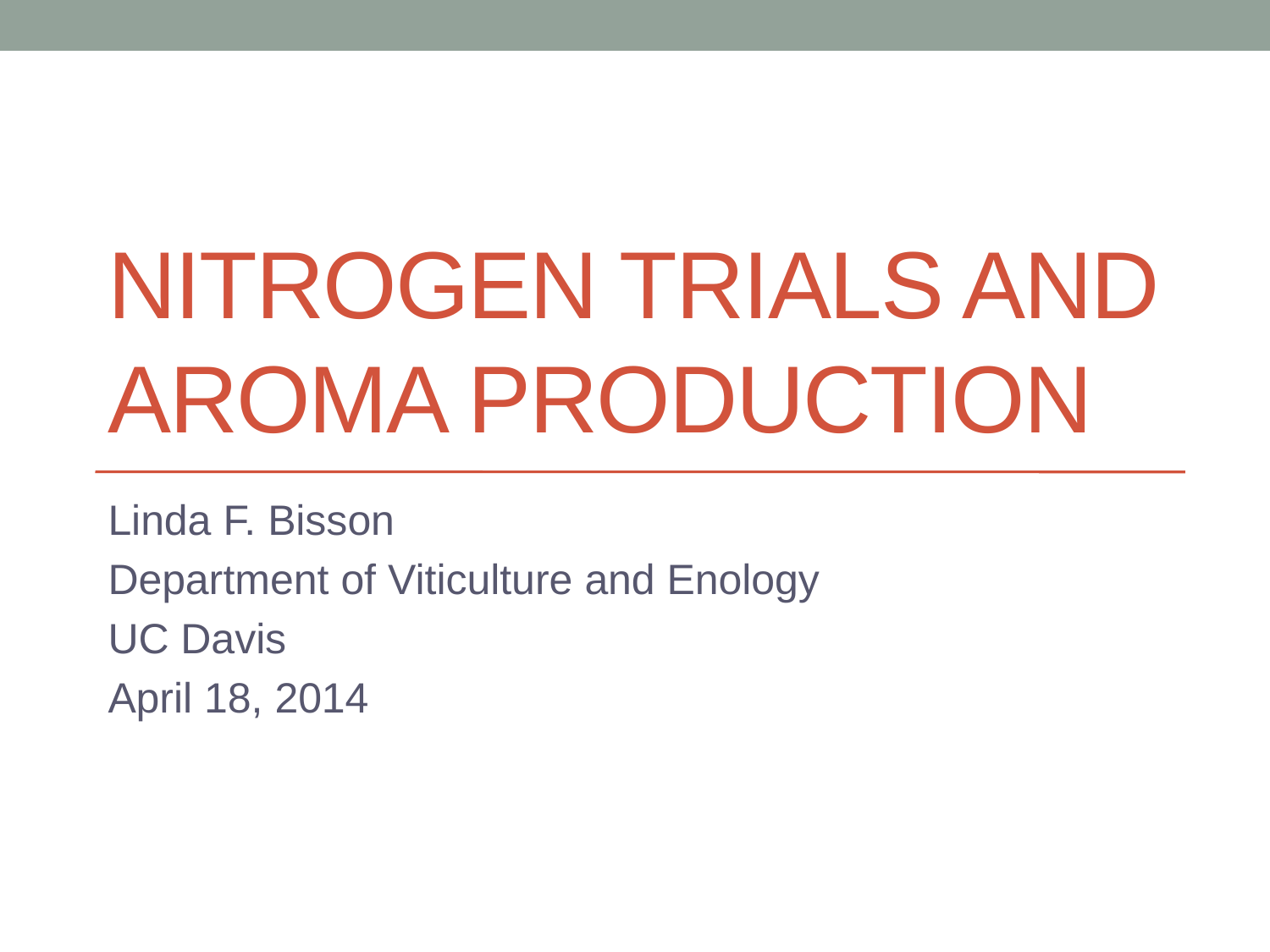

# Nitrogen Trials and Aroma Production
Linda F. Bisson
Department of Viticulture and Enology
UC Davis
April 18, 2014